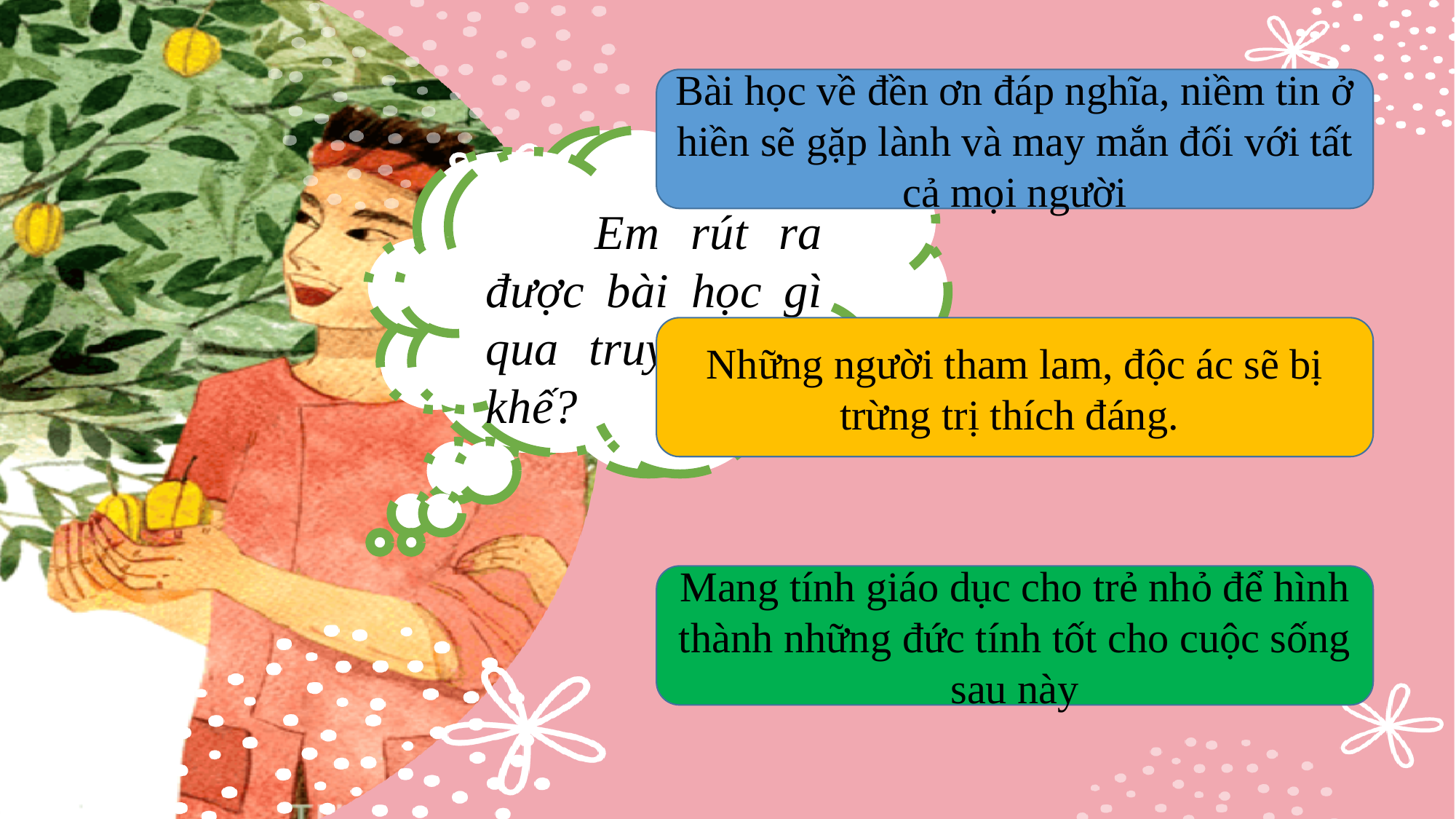

Bài học về đền ơn đáp nghĩa, niềm tin ở hiền sẽ gặp lành và may mắn đối với tất cả mọi người

	Em có suy nghĩ gì về kết thúc truyện?

	Em rút ra được bài học gì qua truyện Cây khế?
Những người tham lam, độc ác sẽ bị trừng trị thích đáng.
Mang tính giáo dục cho trẻ nhỏ để hình thành những đức tính tốt cho cuộc sống sau này